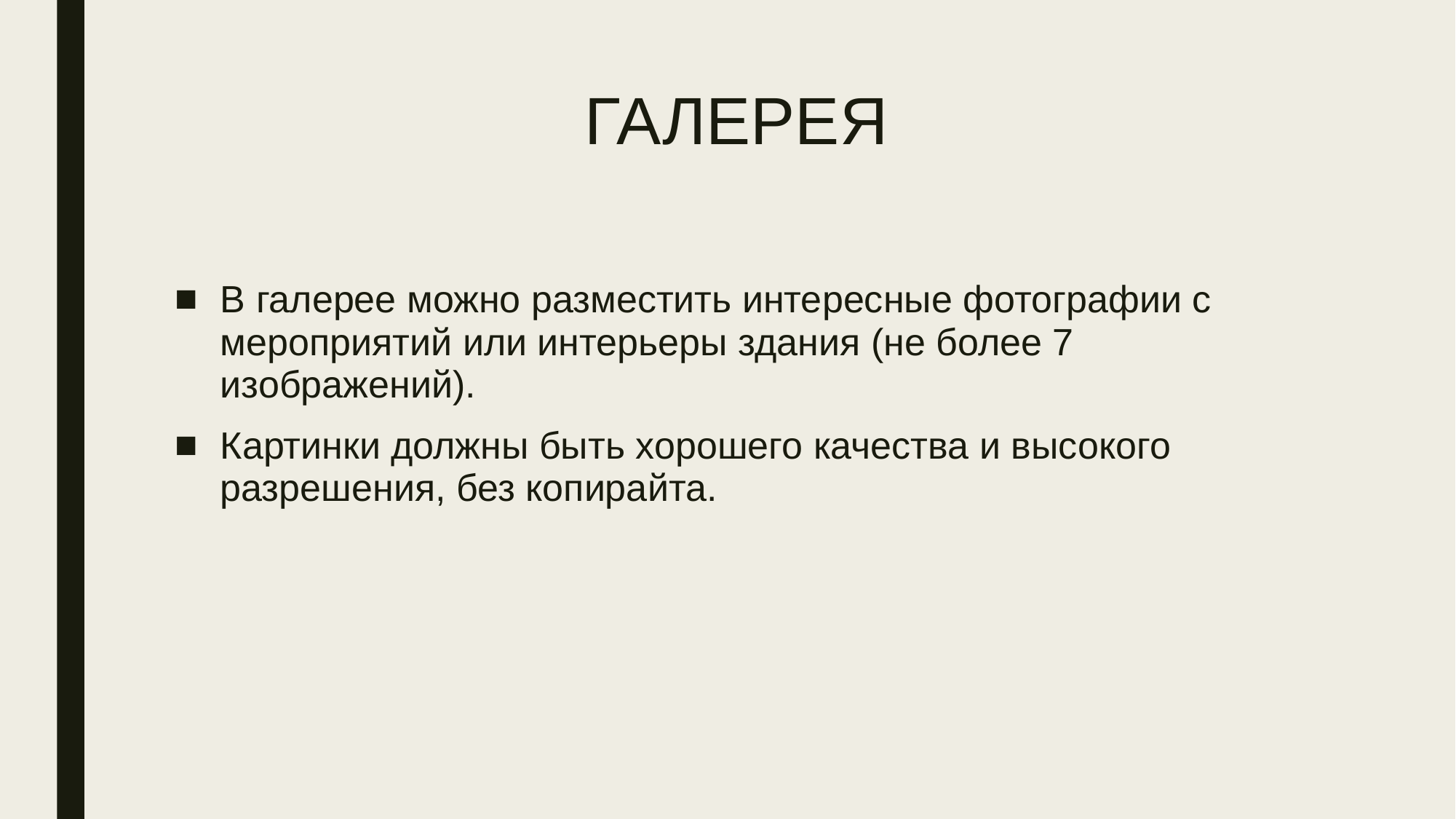

# ГАЛЕРЕЯ
В галерее можно разместить интересные фотографии с мероприятий или интерьеры здания (не более 7 изображений).
Картинки должны быть хорошего качества и высокого разрешения, без копирайта.